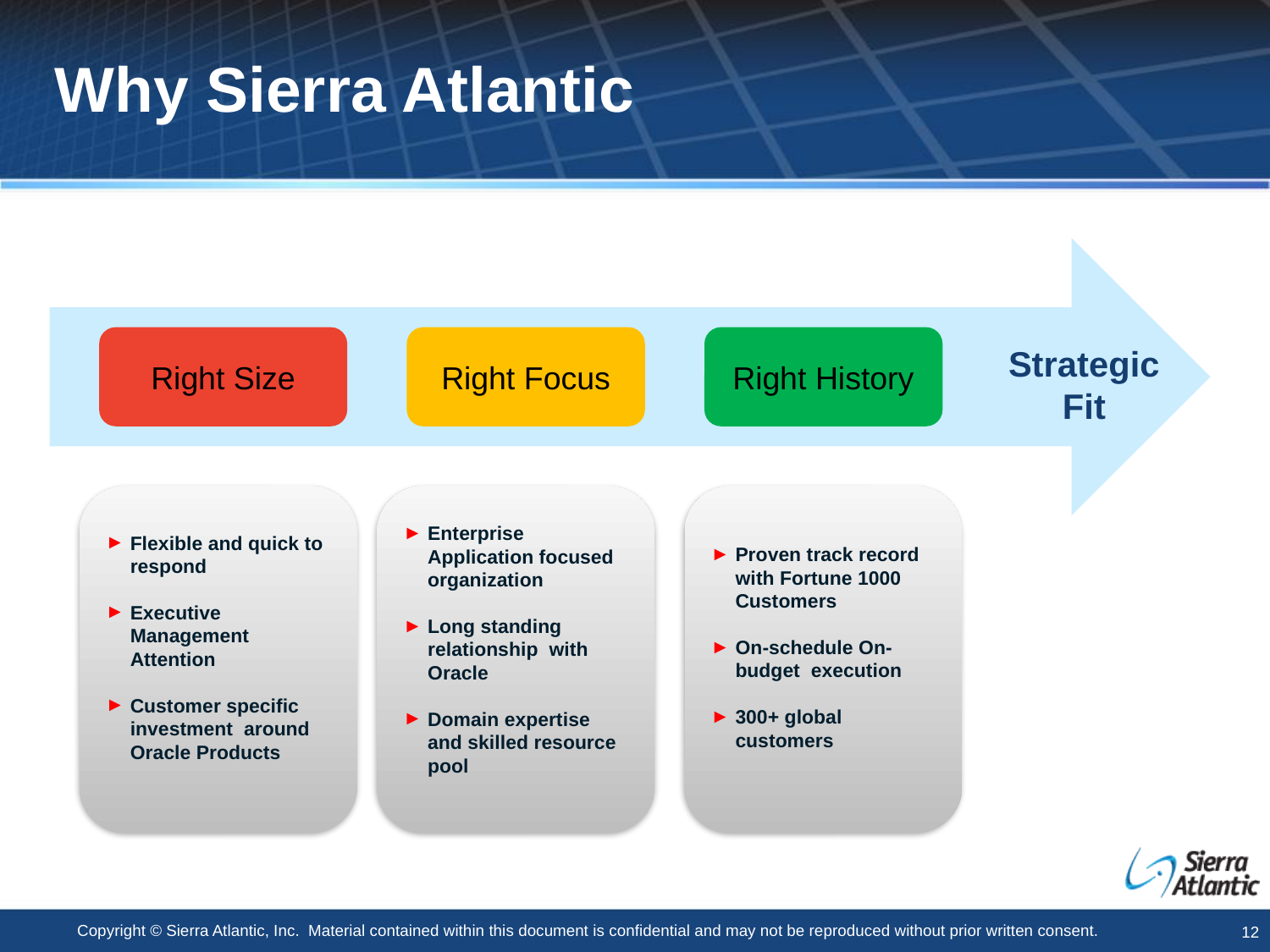

Why Sierra Atlantic

Right Size
Right Focus
Right History
Strategic
Fit
Flexible and quick to respond

Executive Management Attention

Customer specific investment  around Oracle Products

Enterprise Application focused organization

Long standing relationship  with Oracle

Domain expertise and skilled resource pool

Proven track record with Fortune 1000 Customers

On-schedule On-budget  execution

300+ global customers

Copyright © Sierra Atlantic, Inc.  Material contained within this document is confidential and may not be reproduced without prior written consent.
 12